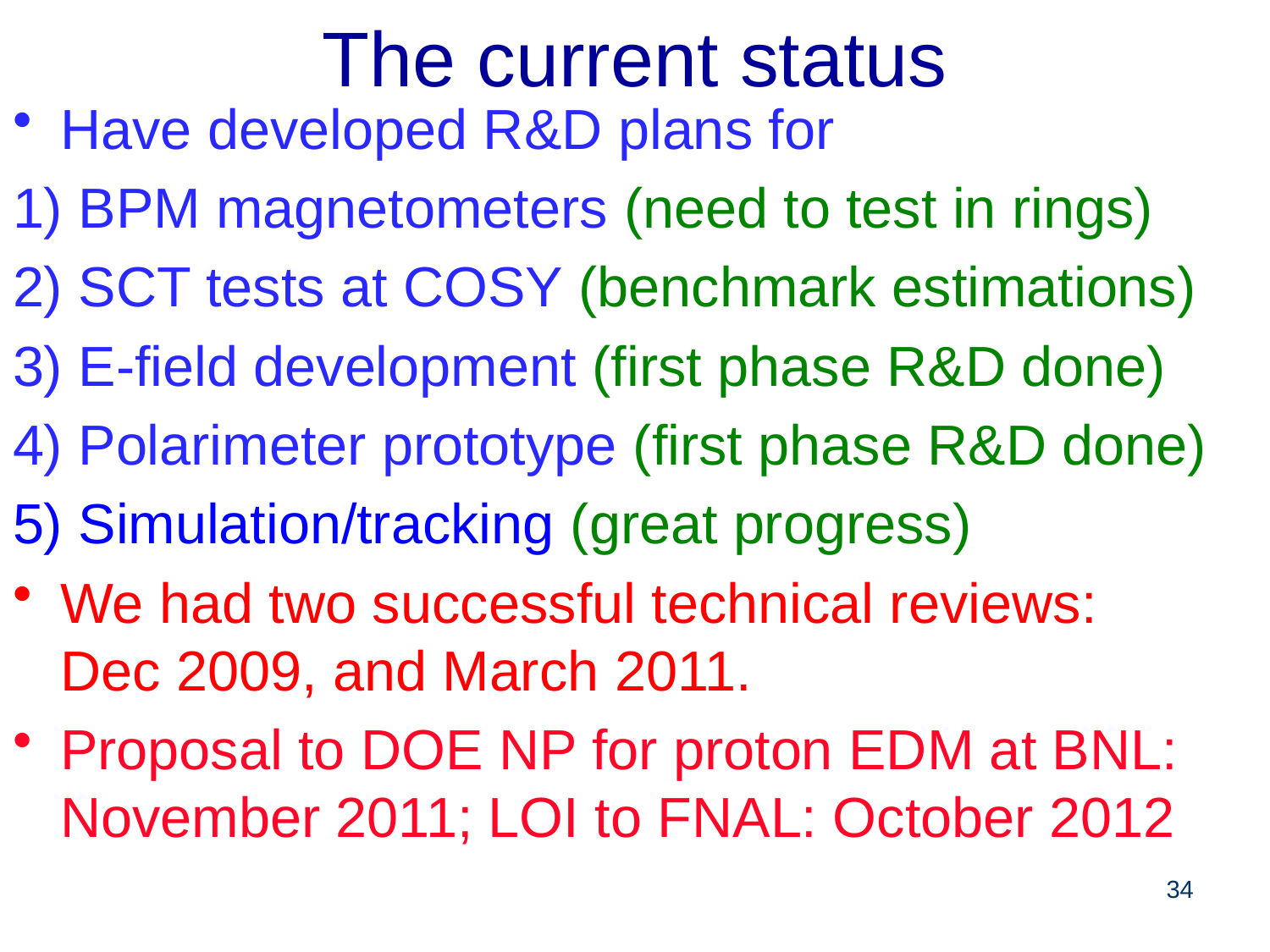

# The current status
Have developed R&D plans for
1) BPM magnetometers (need to test in rings)
2) SCT tests at COSY (benchmark estimations)
3) E-field development (first phase R&D done)
4) Polarimeter prototype (first phase R&D done)
5) Simulation/tracking (great progress)
We had two successful technical reviews:    Dec 2009, and March 2011.
Proposal to DOE NP for proton EDM at BNL: November 2011; LOI to FNAL: October 2012

34